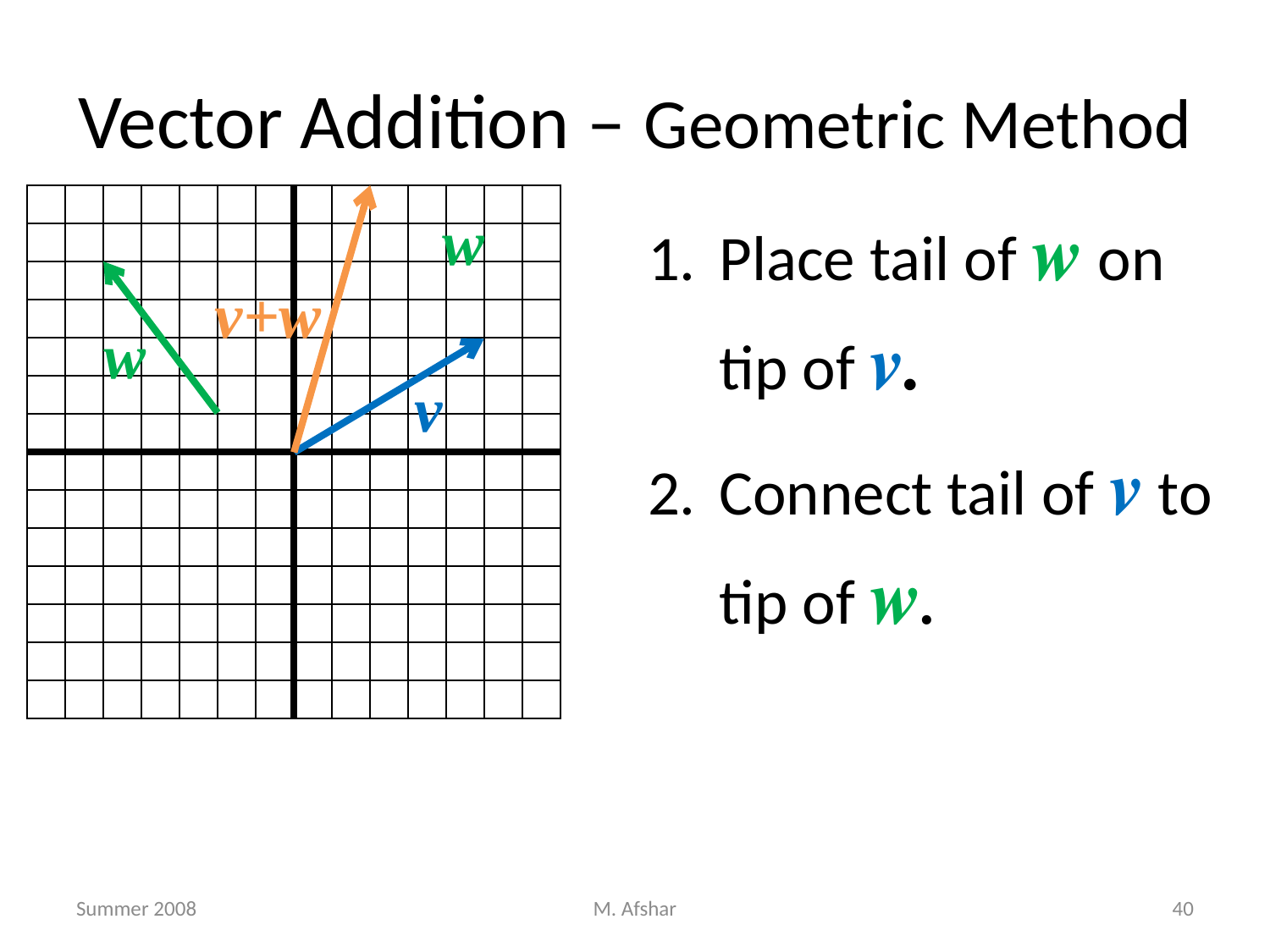

# Vector Addition – Geometric Method
|  |  |  |  |  |  |  |  |  |  |  |  |  |  |
| --- | --- | --- | --- | --- | --- | --- | --- | --- | --- | --- | --- | --- | --- |
|  |  |  |  |  |  |  |  |  |  |  |  |  |  |
|  |  |  |  |  |  |  |  |  |  |  |  |  |  |
|  |  |  |  |  |  |  |  |  |  |  |  |  |  |
|  |  |  |  |  |  |  |  |  |  |  |  |  |  |
|  |  |  |  |  |  |  |  |  |  |  |  |  |  |
|  |  |  |  |  |  |  |  |  |  |  |  |  |  |
|  |  |  |  |  |  |  |  |  |  |  |  |  |  |
|  |  |  |  |  |  |  |  |  |  |  |  |  |  |
|  |  |  |  |  |  |  |  |  |  |  |  |  |  |
|  |  |  |  |  |  |  |  |  |  |  |  |  |  |
|  |  |  |  |  |  |  |  |  |  |  |  |  |  |
|  |  |  |  |  |  |  |  |  |  |  |  |  |  |
|  |  |  |  |  |  |  |  |  |  |  |  |  |  |
Place tail of w on tip of v.
Connect tail of v to tip of w.
w
v+w
w
v
Summer 2008
M. Afshar
40